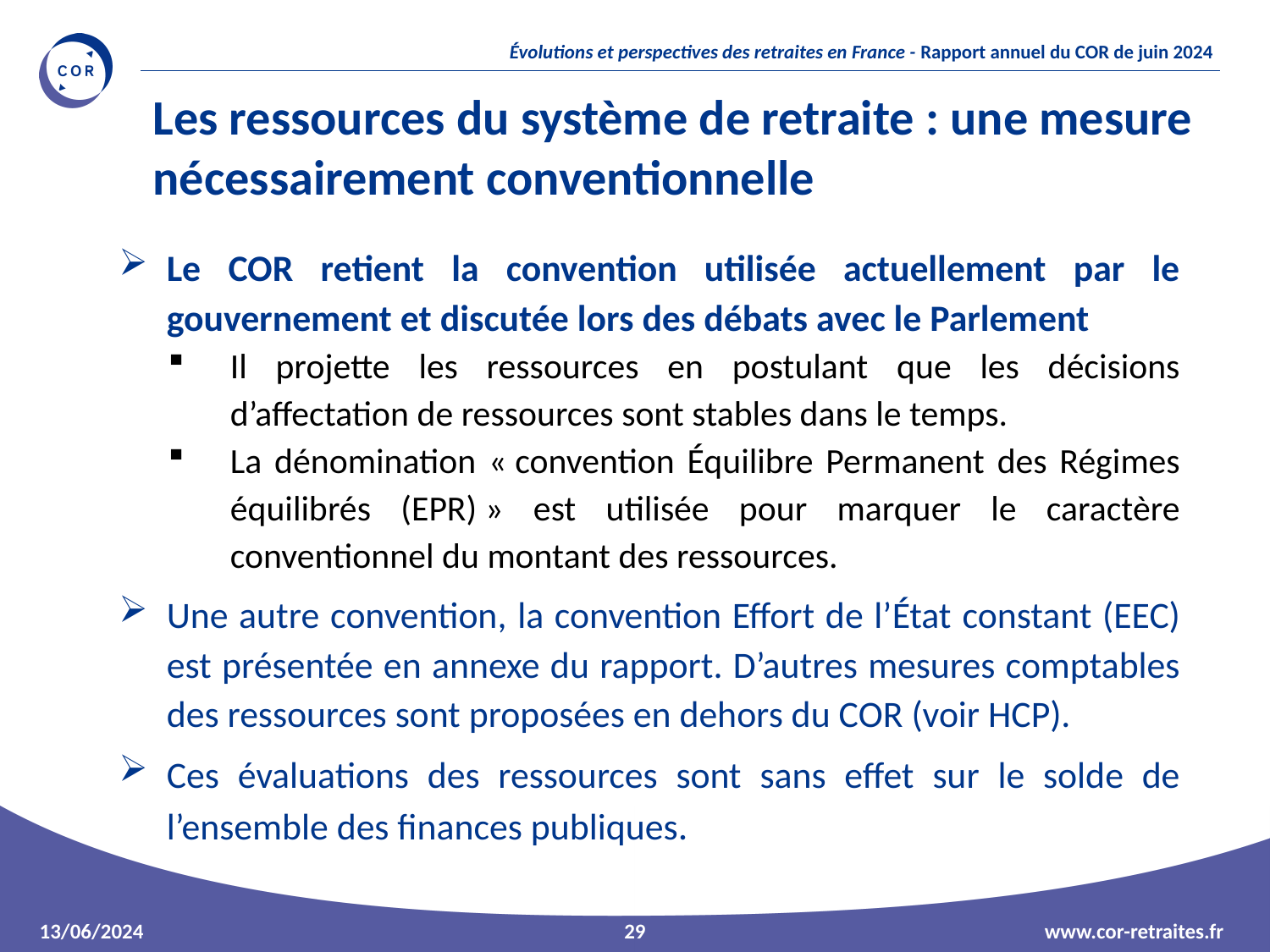

Les ressources du système de retraite : une mesure nécessairement conventionnelle
Le COR retient la convention utilisée actuellement par le gouvernement et discutée lors des débats avec le Parlement
Il projette les ressources en postulant que les décisions d’affectation de ressources sont stables dans le temps.
La dénomination « convention Équilibre Permanent des Régimes équilibrés (EPR) » est utilisée pour marquer le caractère conventionnel du montant des ressources.
Une autre convention, la convention Effort de l’État constant (EEC) est présentée en annexe du rapport. D’autres mesures comptables des ressources sont proposées en dehors du COR (voir HCP).
Ces évaluations des ressources sont sans effet sur le solde de l’ensemble des finances publiques.
29